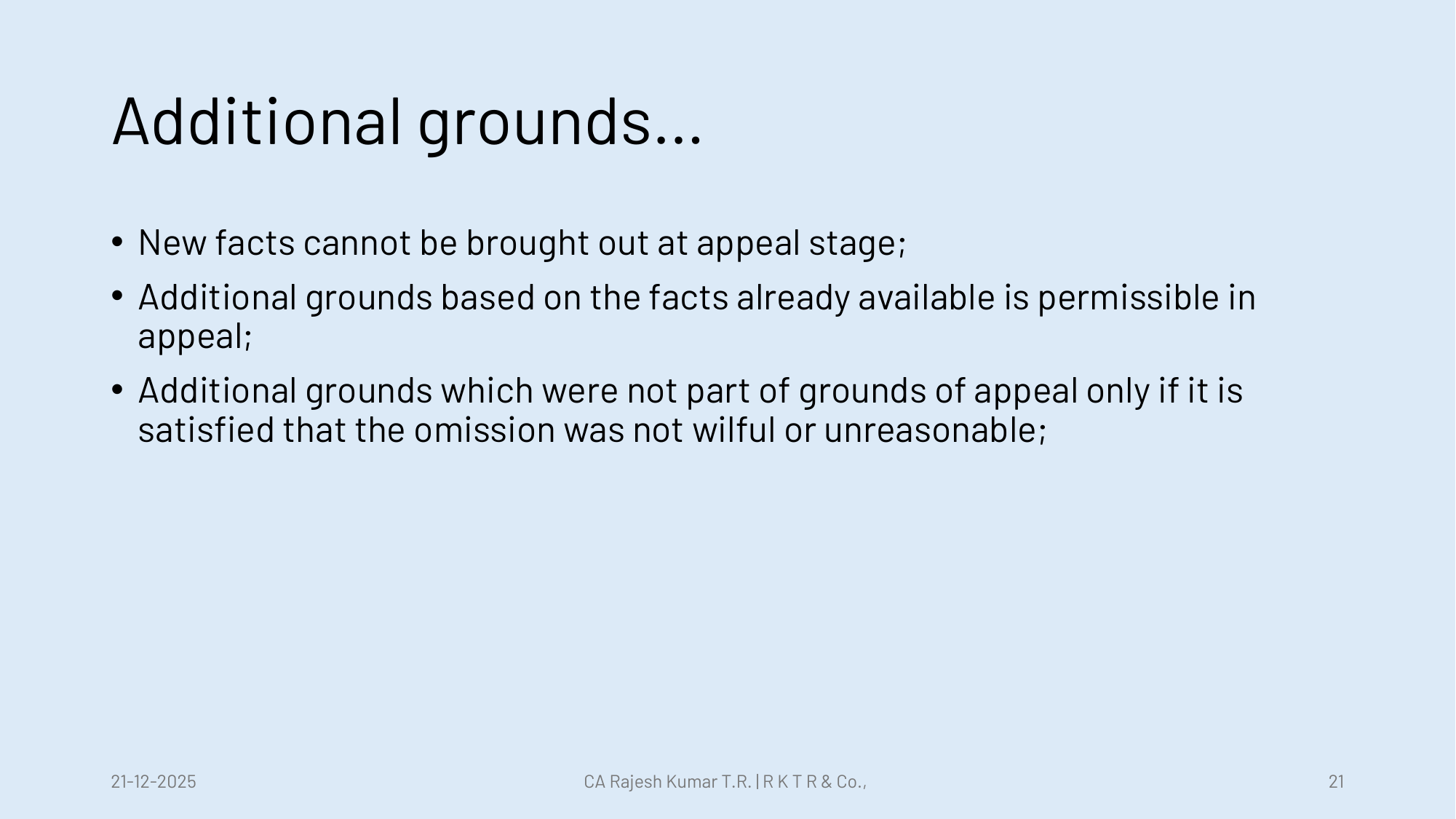

# Additional grounds…
New facts cannot be brought out at appeal stage;
Additional grounds based on the facts already available is permissible in appeal;
Additional grounds which were not part of grounds of appeal only if it is satisfied that the omission was not wilful or unreasonable;

21-12-2025
CA Rajesh Kumar T.R. | R K T R & Co.,
21